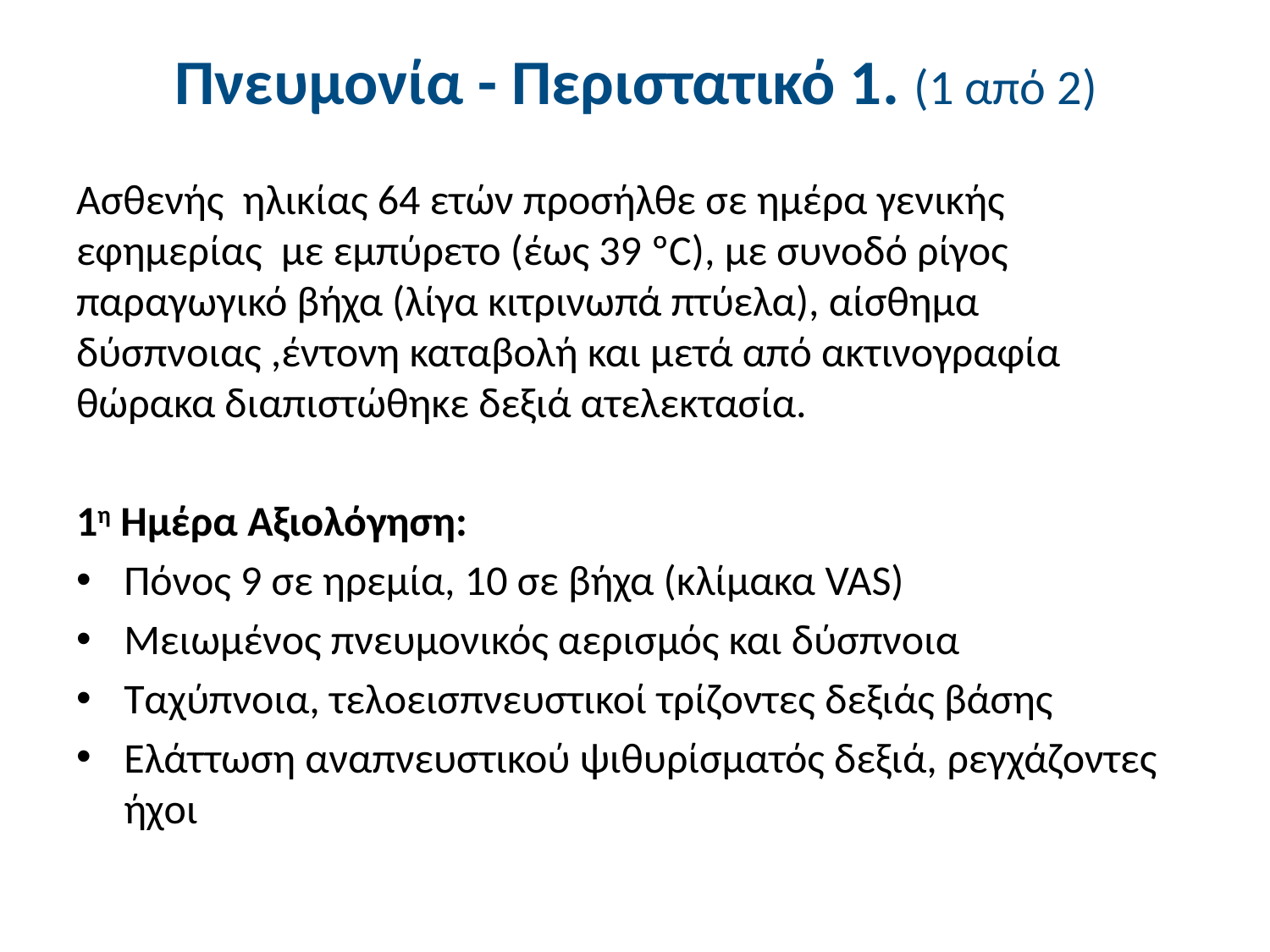

# Πνευμονία - Περιστατικό 1. (1 από 2)
Ασθενής  ηλικίας 64 ετών προσήλθε σε ημέρα γενικής εφημερίας  με εμπύρετο (έως 39 ºC), με συνοδό ρίγος παραγωγικό βήχα (λίγα κιτρινωπά πτύελα), αίσθημα δύσπνοιας ,έντονη καταβολή και μετά από ακτινογραφία θώρακα διαπιστώθηκε δεξιά ατελεκτασία.

1η Ημέρα Αξιολόγηση:
Πόνος 9 σε ηρεμία, 10 σε βήχα (κλίμακα VAS)
Μειωμένος πνευμονικός αερισμός και δύσπνοια
Ταχύπνοια, τελοεισπνευστικοί τρίζοντες δεξιάς βάσης
Ελάττωση αναπνευστικού ψιθυρίσματός δεξιά, ρεγχάζοντες ήχοι